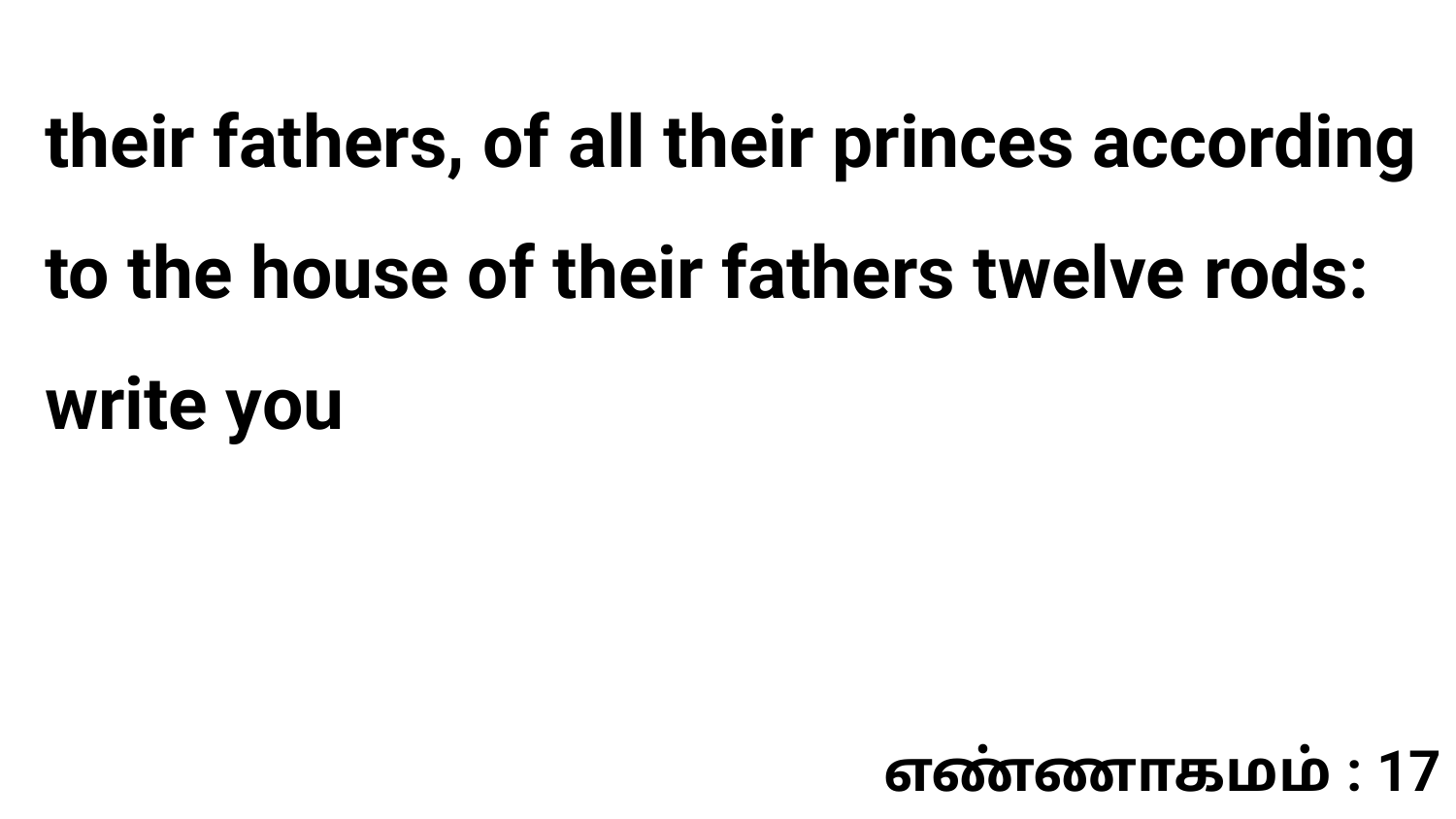

their fathers, of all their princes according to the house of their fathers twelve rods: write you
எண்ணாகமம் : 17